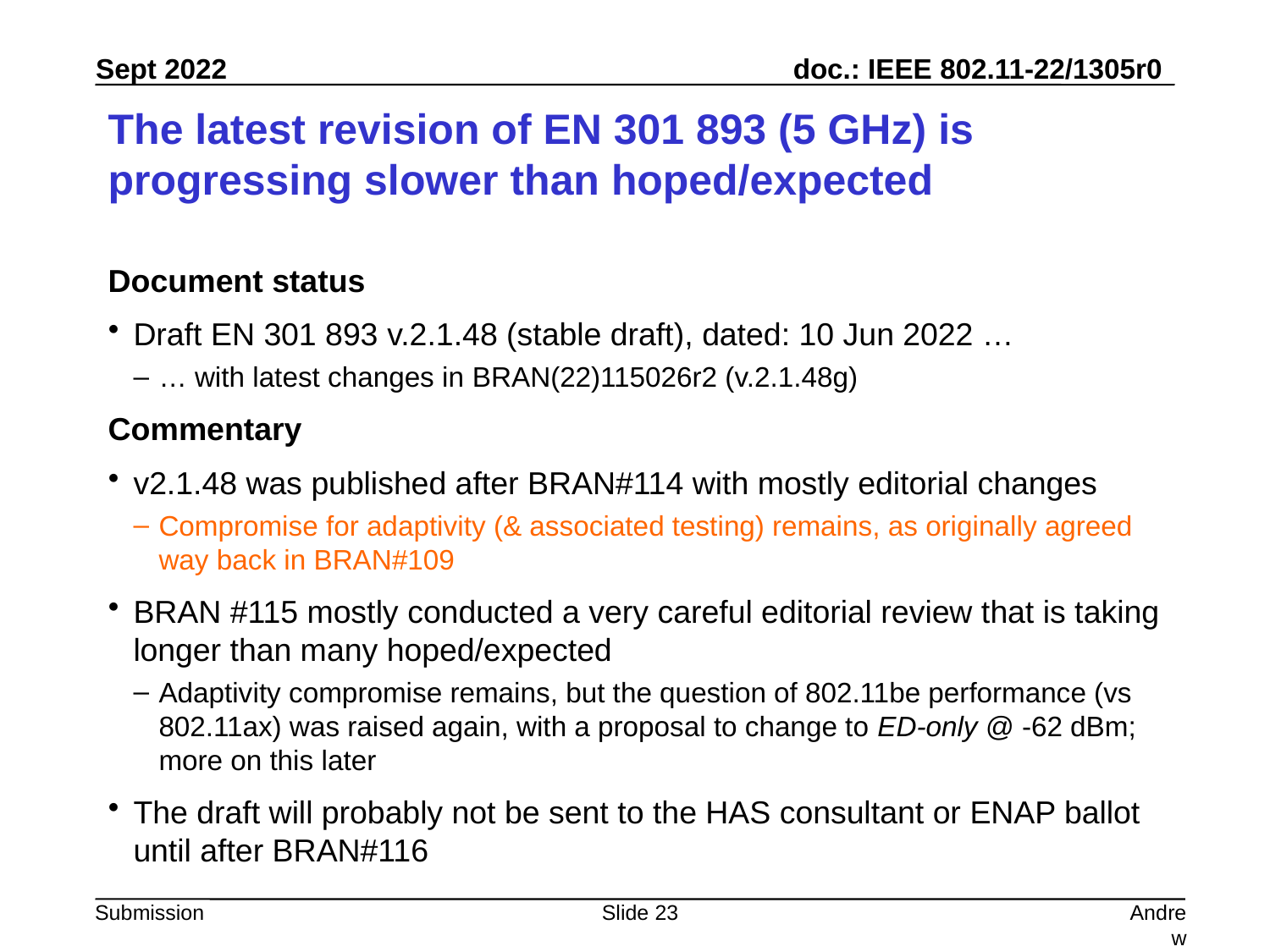

# The latest revision of EN 301 893 (5 GHz) is progressing slower than hoped/expected
Document status
Draft EN 301 893 v.2.1.48 (stable draft), dated: 10 Jun 2022 …
… with latest changes in BRAN(22)115026r2 (v.2.1.48g)
Commentary
v2.1.48 was published after BRAN#114 with mostly editorial changes
Compromise for adaptivity (& associated testing) remains, as originally agreed way back in BRAN#109
BRAN #115 mostly conducted a very careful editorial review that is taking longer than many hoped/expected
Adaptivity compromise remains, but the question of 802.11be performance (vs 802.11ax) was raised again, with a proposal to change to ED-only @ -62 dBm; more on this later
The draft will probably not be sent to the HAS consultant or ENAP ballot until after BRAN#116
Slide 23
Andrew Myles, Cisco